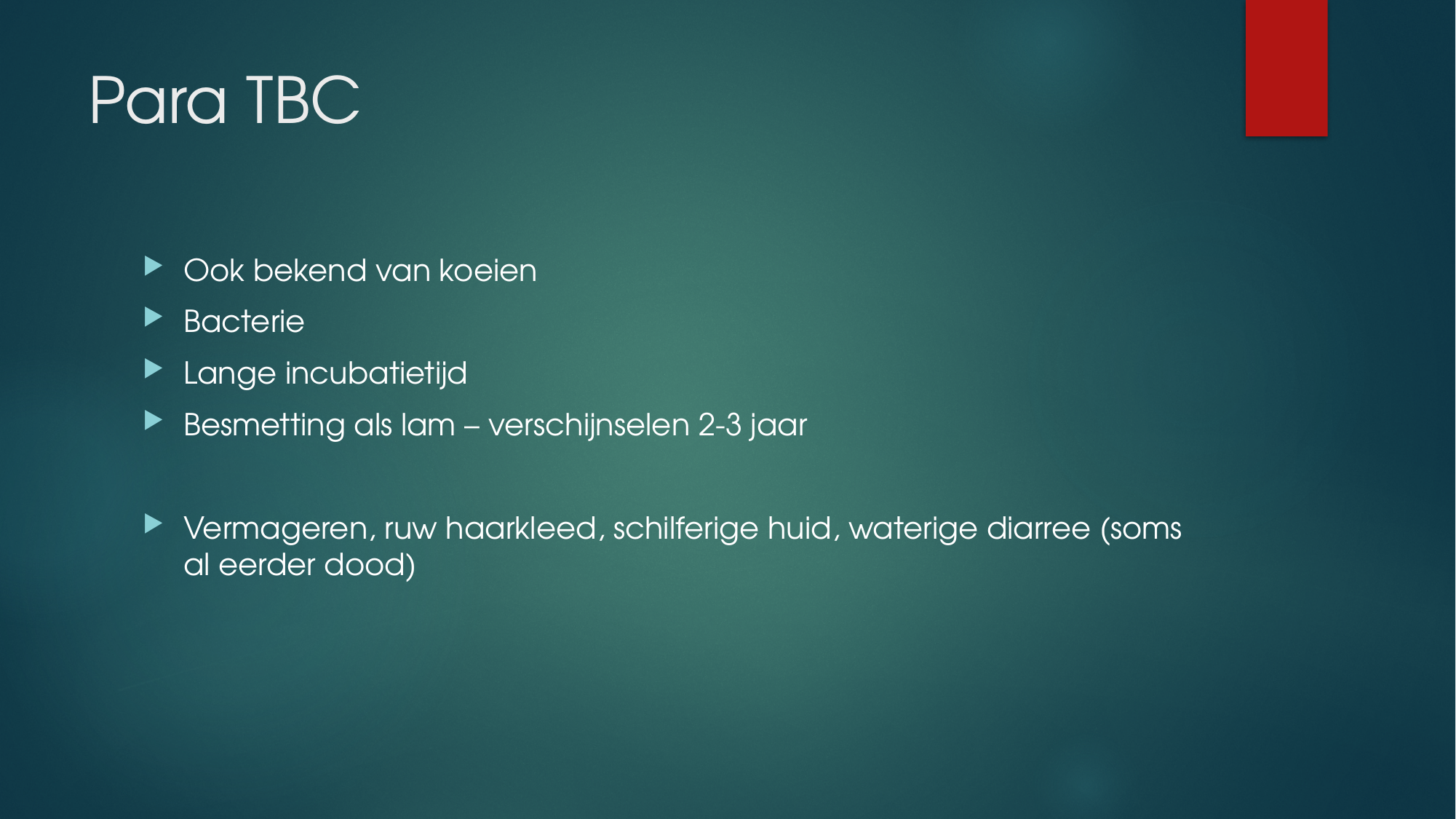

# Para TBC
Ook bekend van koeien
Bacterie
Lange incubatietijd
Besmetting als lam – verschijnselen 2-3 jaar

Vermageren, ruw haarkleed, schilferige huid, waterige diarree (soms al eerder dood)